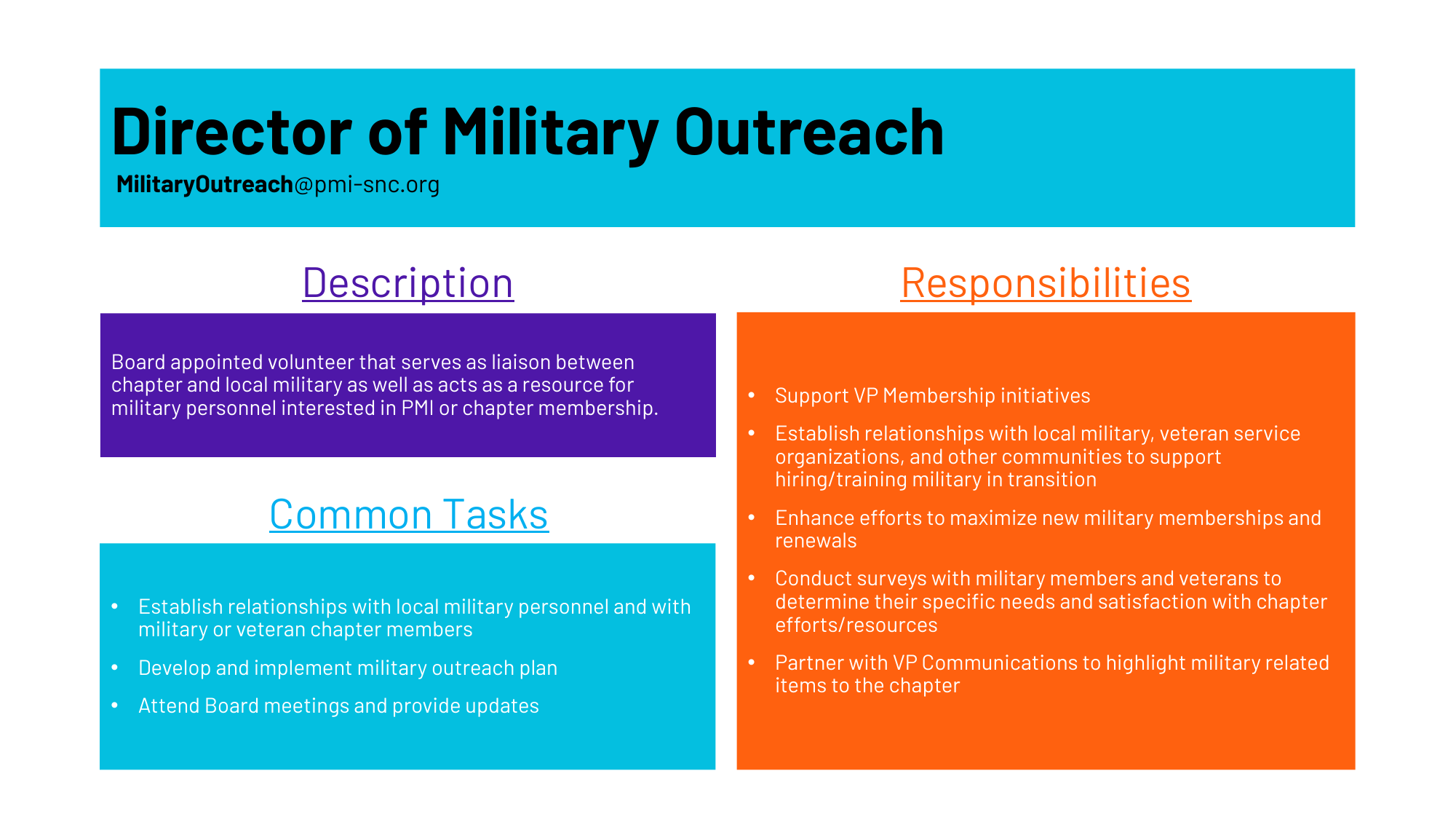

# Director of Military Outreach MilitaryOutreach@pmi-snc.org
Description
Responsibilities
Support VP Membership initiatives
Establish relationships with local military, veteran service organizations, and other communities to support hiring/training military in transition
Enhance efforts to maximize new military memberships and renewals
Conduct surveys with military members and veterans to determine their specific needs and satisfaction with chapter efforts/resources
Partner with VP Communications to highlight military related items to the chapter
Board appointed volunteer that serves as liaison between chapter and local military as well as acts as a resource for military personnel interested in PMI or chapter membership.
Common Tasks
Establish relationships with local military personnel and with military or veteran chapter members
Develop and implement military outreach plan
Attend Board meetings and provide updates